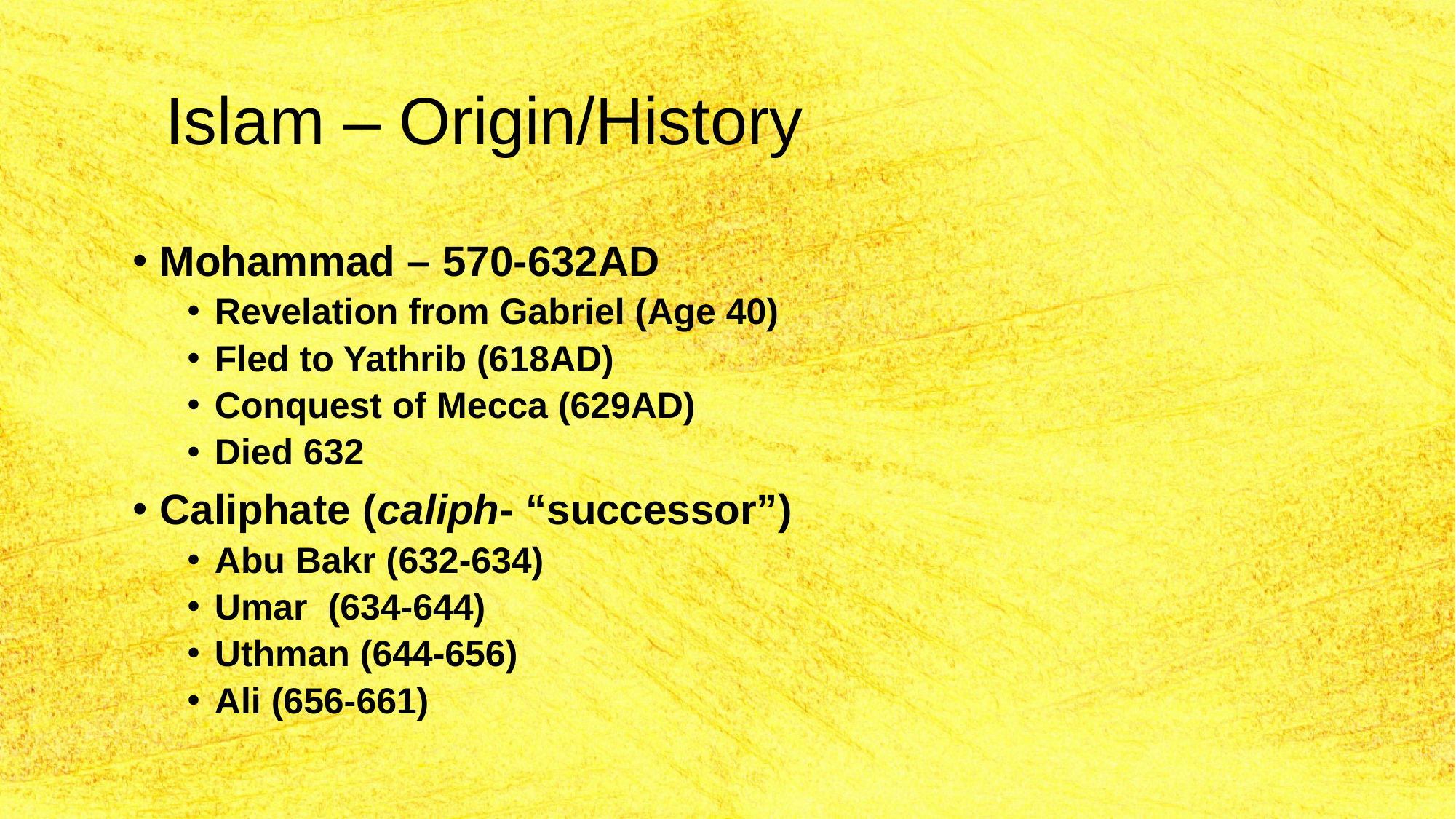

# Islam – Origin/History
Mohammad – 570-632AD
Revelation from Gabriel (Age 40)
Fled to Yathrib (618AD)
Conquest of Mecca (629AD)
Died 632
Caliphate (caliph- “successor”)
Abu Bakr (632-634)
Umar  (634-644)
Uthman (644-656)
Ali (656-661)